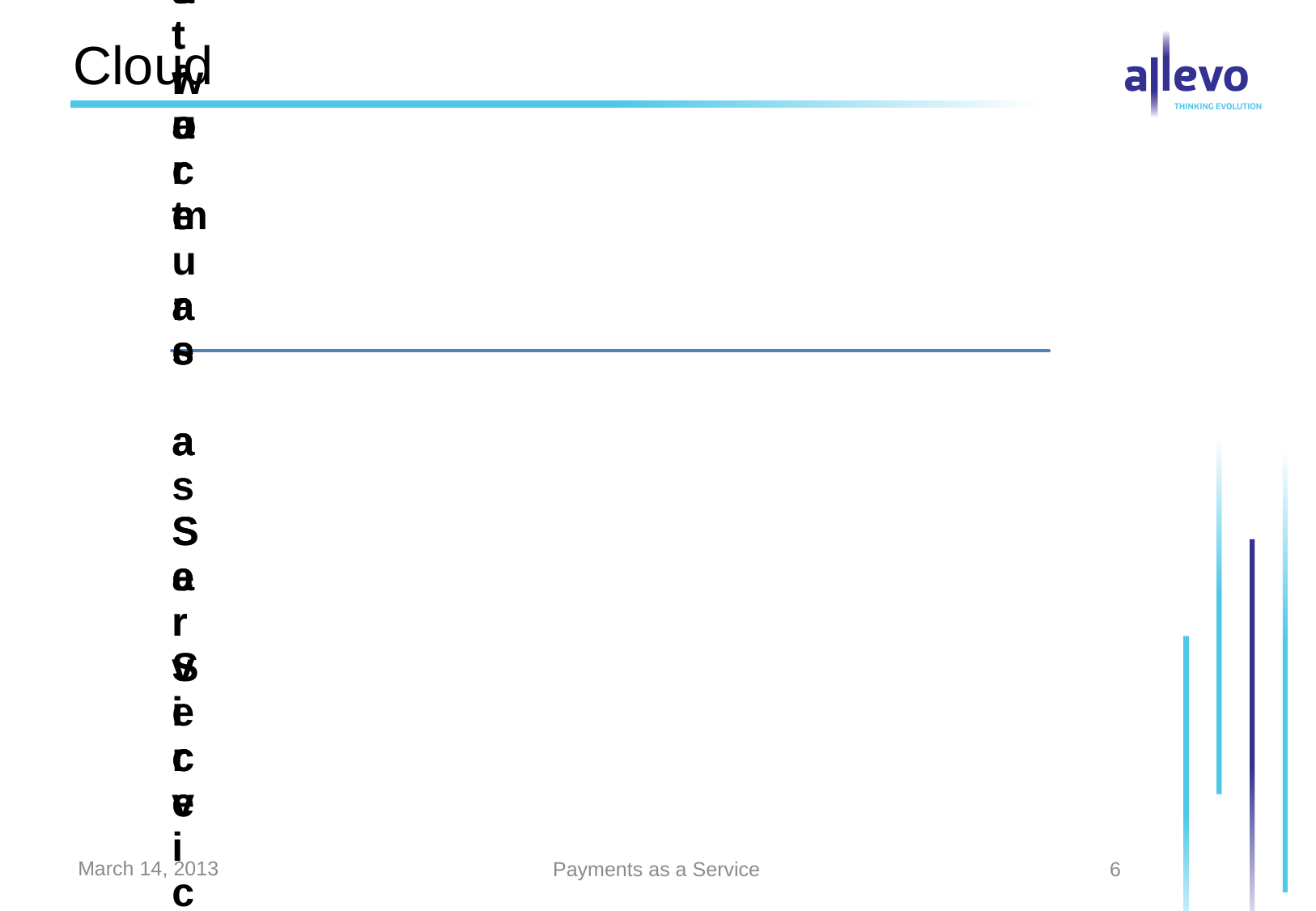

# Cloud

March 14, 2013
Payments as a Service
6